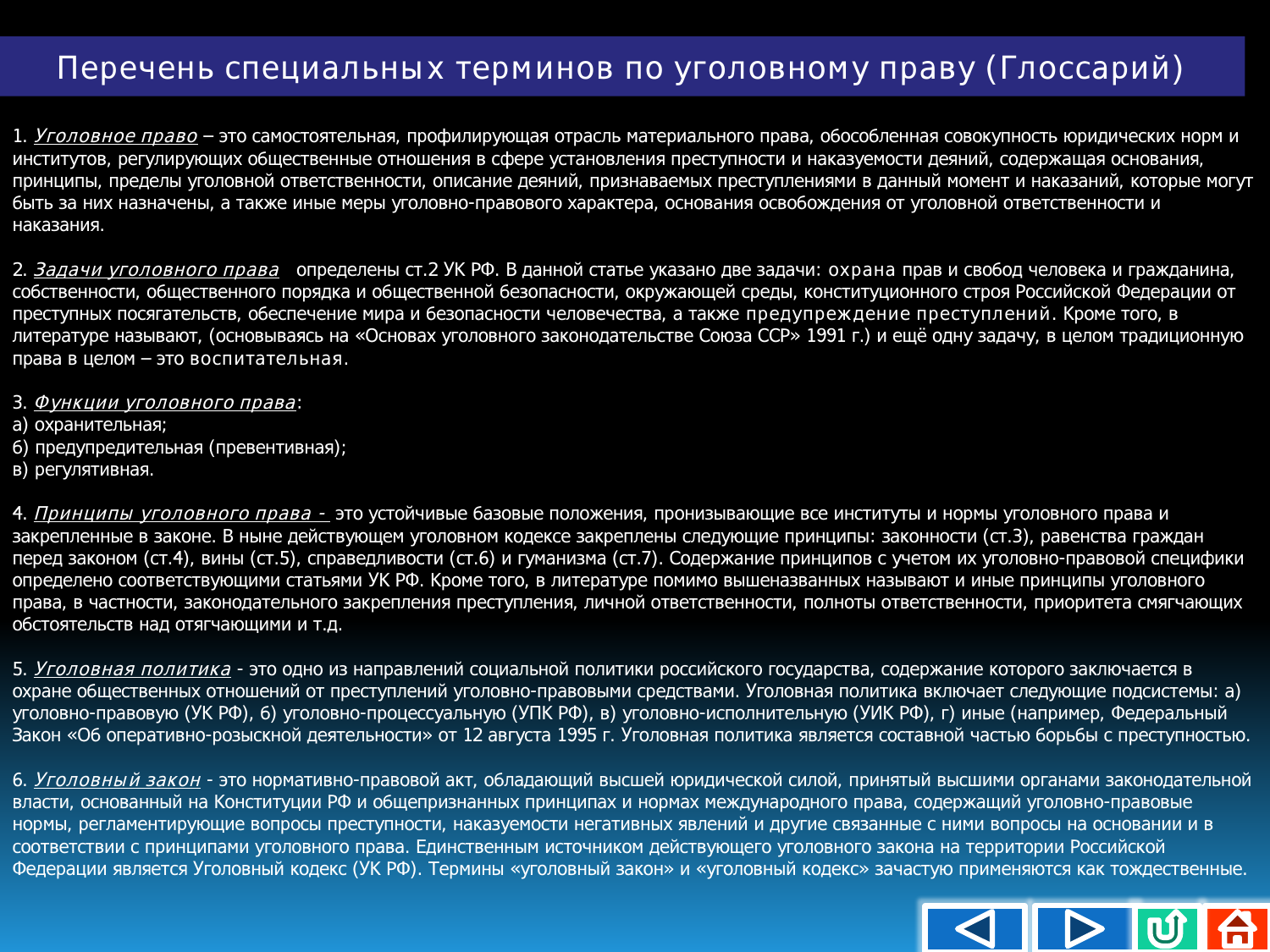

Перечень специальных терминов по уголовному праву (Глоссарий)

1. Уголовное право – это самостоятельная, профилирующая отрасль материального права, обособленная совокупность юридических норм и институтов, регулирующих общественные отношения в сфере установления преступности и наказуемости деяний, содержащая основания, принципы, пределы уголовной ответственности, описание деяний, признаваемых преступлениями в данный момент и наказаний, которые могут быть за них назначены, а также иные меры уголовно-правового характера, основания освобождения от уголовной ответственности и наказания.

2. Задачи уголовного права   определены ст.2 УК РФ. В данной статье указано две задачи: охрана прав и свобод человека и гражданина, собственности, общественного порядка и общественной безопасности, окружающей среды, конституционного строя Российской Федерации от преступных посягательств, обеспечение мира и безопасности человечества, а также предупреждение преступлений. Кроме того, в литературе называют, (основываясь на «Основах уголовного законодательстве Союза ССР» 1991 г.) и ещё одну задачу, в целом традиционную права в целом – это воспитательная.

3. Функции уголовного права:
а) охранительная;
б) предупредительная (превентивная);
в) регулятивная.

4. Принципы уголовного права -  это устойчивые базовые положения, пронизывающие все институты и нормы уголовного права и закрепленные в законе. В ныне действующем уголовном кодексе закреплены следующие принципы: законности (ст.3), равенства граждан перед законом (ст.4), вины (ст.5), справедливости (ст.6) и гуманизма (ст.7). Содержание принципов с учетом их уголовно-правовой специфики определено соответствующими статьями УК РФ. Кроме того, в литературе помимо вышеназванных называют и иные принципы уголовного права, в частности, законодательного закрепления преступления, личной ответственности, полноты ответственности, приоритета смягчающих обстоятельств над отягчающими и т.д.

5. Уголовная политика - это одно из направлений социальной политики российского государства, содержание которого заключается в охране общественных отношений от преступлений уголовно-правовыми средствами. Уголовная политика включает следующие подсистемы: а) уголовно-правовую (УК РФ), б) уголовно-процессуальную (УПК РФ), в) уголовно-исполнительную (УИК РФ), г) иные (например, Федеральный Закон «Об оперативно-розыскной деятельности» от 12 августа 1995 г. Уголовная политика является составной частью борьбы с преступностью.

6. Уголовный закон - это нормативно-правовой акт, обладающий высшей юридической силой, принятый высшими органами законодательной власти, основанный на Конституции РФ и общепризнанных принципах и нормах международного права, содержащий уголовно-правовые нормы, регламентирующие вопросы преступности, наказуемости негативных явлений и другие связанные с ними вопросы на основании и в соответствии с принципами уголовного права. Единственным источником действующего уголовного закона на территории Российской Федерации является Уголовный кодекс (УК РФ). Термины «уголовный закон» и «уголовный кодекс» зачастую применяются как тождественные.